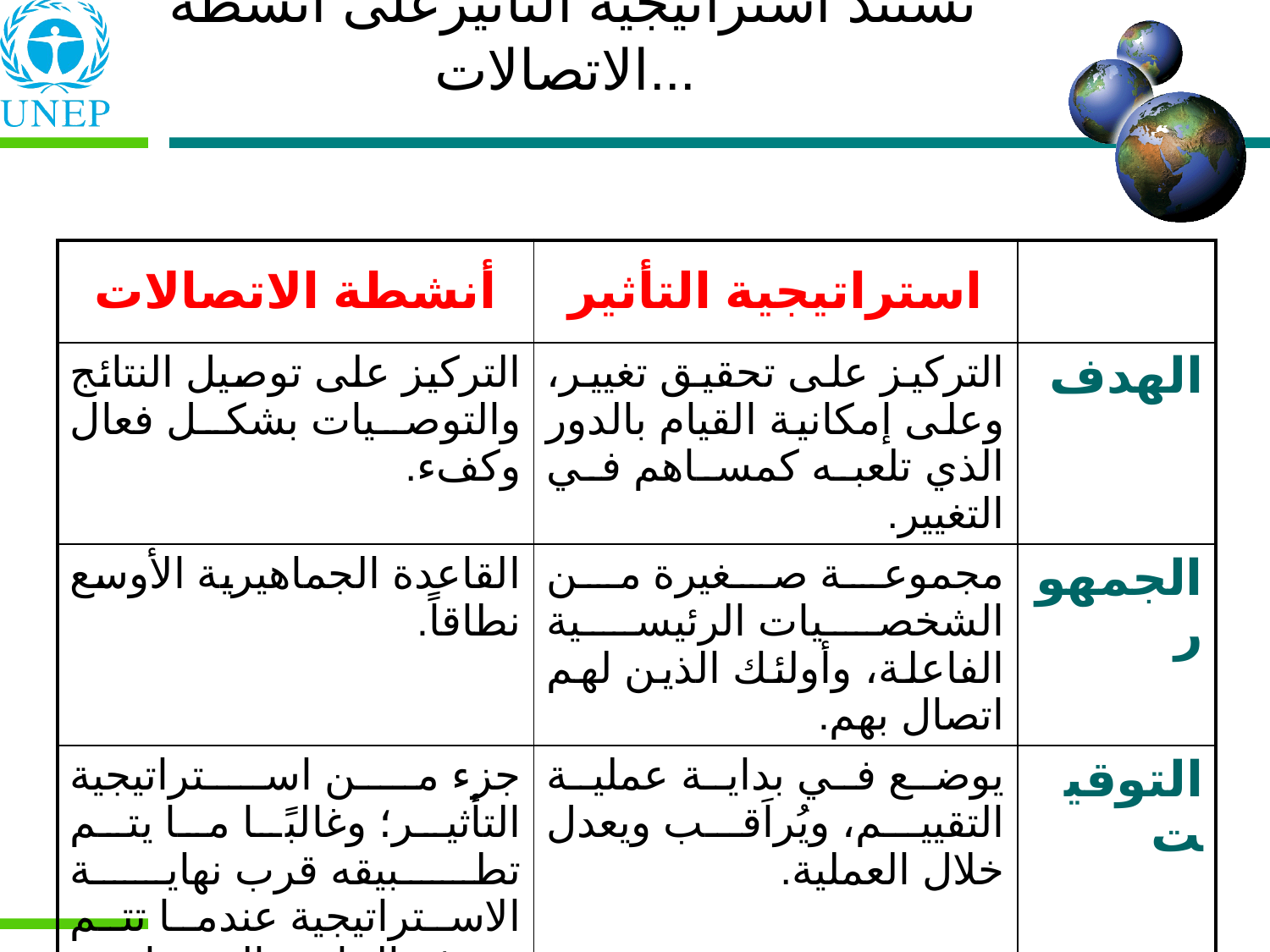

# تستند استراتيجية التأثيرعلى أنشطة الاتصالات...
| أنشطة الاتصالات | استراتيجية التأثير |  |
| --- | --- | --- |
| التركيز على توصيل النتائج والتوصيات بشكل فعال وكفء. | التركيز على تحقيق تغيير، وعلى إمكانية القيام بالدور الذي تلعبه كمساهم في التغيير. | الهدف |
| القاعدة الجماهيرية الأوسع نطاقاً. | مجموعة صغيرة من الشخصيات الرئيسية الفاعلة، وأولئك الذين لهم اتصال بهم. | الجمهور |
| جزء من استراتيجية التأثير؛ وغالبًا ما يتم تطبيقه قرب نهاية الاستراتيجية عندما تتم معرفة النتائج والتوصيات. | يوضع في بداية عملية التقييم، ويُراَقب ويعدل خلال العملية. | التوقيت |